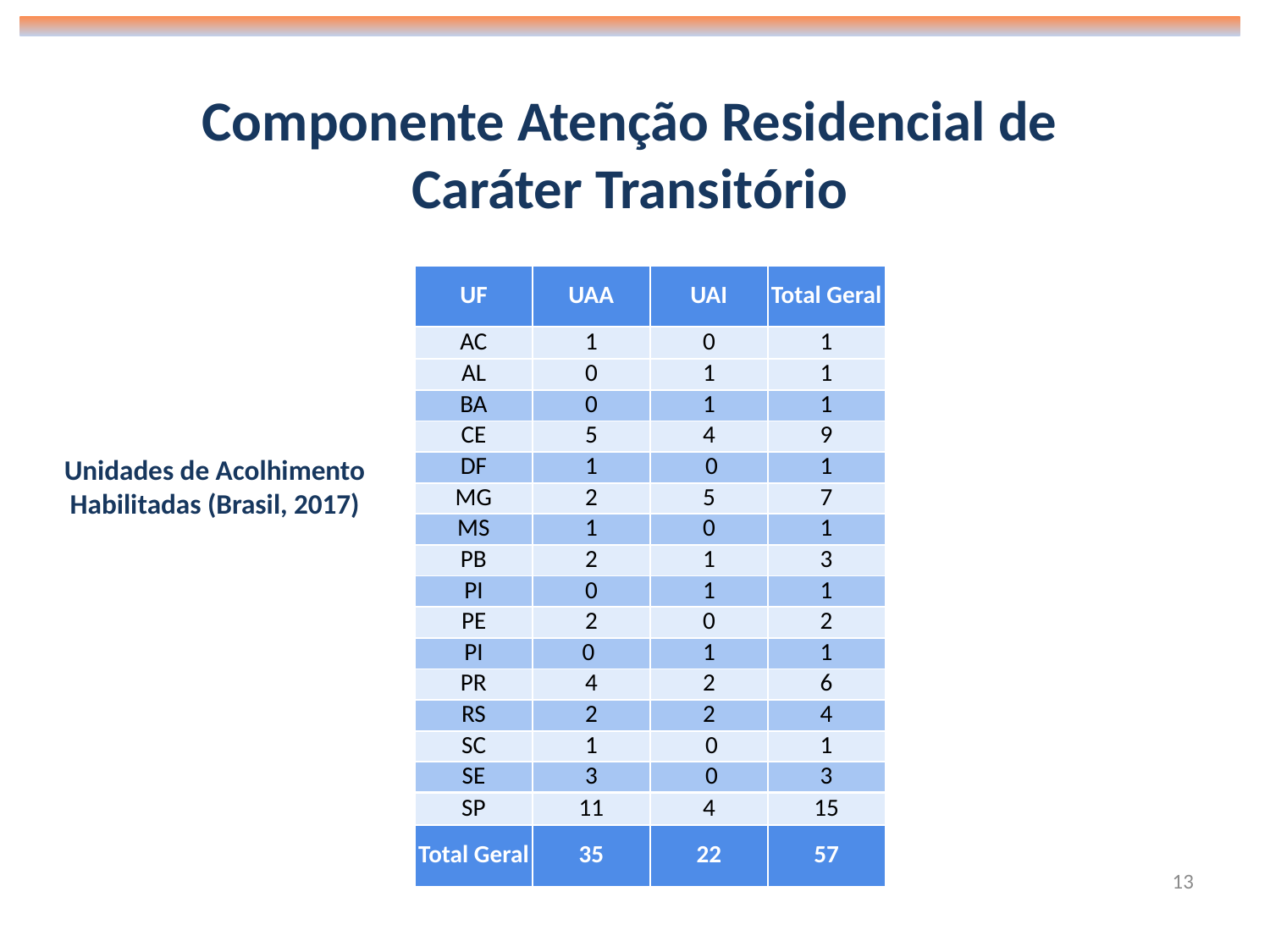

Componente Atenção Residencial de Caráter Transitório
| UF | UAA | UAI | Total Geral |
| --- | --- | --- | --- |
| AC | 1 | 0 | 1 |
| AL | 0 | 1 | 1 |
| BA | 0 | 1 | 1 |
| CE | 5 | 4 | 9 |
| DF | 1 | 0 | 1 |
| MG | 2 | 5 | 7 |
| MS | 1 | 0 | 1 |
| PB | 2 | 1 | 3 |
| PI | 0 | 1 | 1 |
| PE | 2 | 0 | 2 |
| PI | 0 | 1 | 1 |
| PR | 4 | 2 | 6 |
| RS | 2 | 2 | 4 |
| SC | 1 | 0 | 1 |
| SE | 3 | 0 | 3 |
| SP | 11 | 4 | 15 |
| Total Geral | 35 | 22 | 57 |
Unidades de Acolhimento Habilitadas (Brasil, 2017)
13